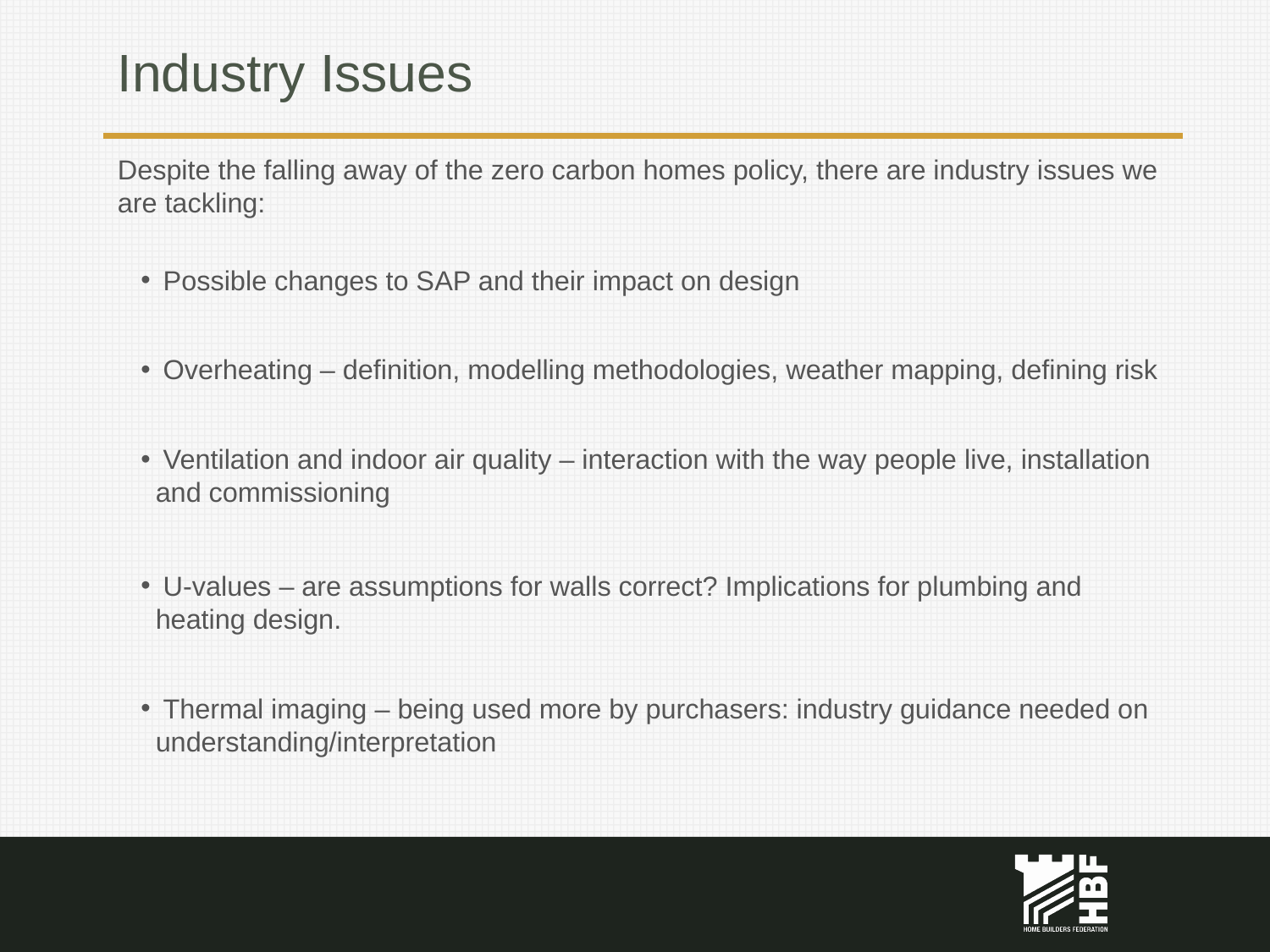

# Industry Issues
Despite the falling away of the zero carbon homes policy, there are industry issues we are tackling:

 Possible changes to SAP and their impact on design

 Overheating – definition, modelling methodologies, weather mapping, defining risk

 Ventilation and indoor air quality – interaction with the way people live, installation and commissioning

 U-values – are assumptions for walls correct? Implications for plumbing and heating design.

 Thermal imaging – being used more by purchasers: industry guidance needed on understanding/interpretation